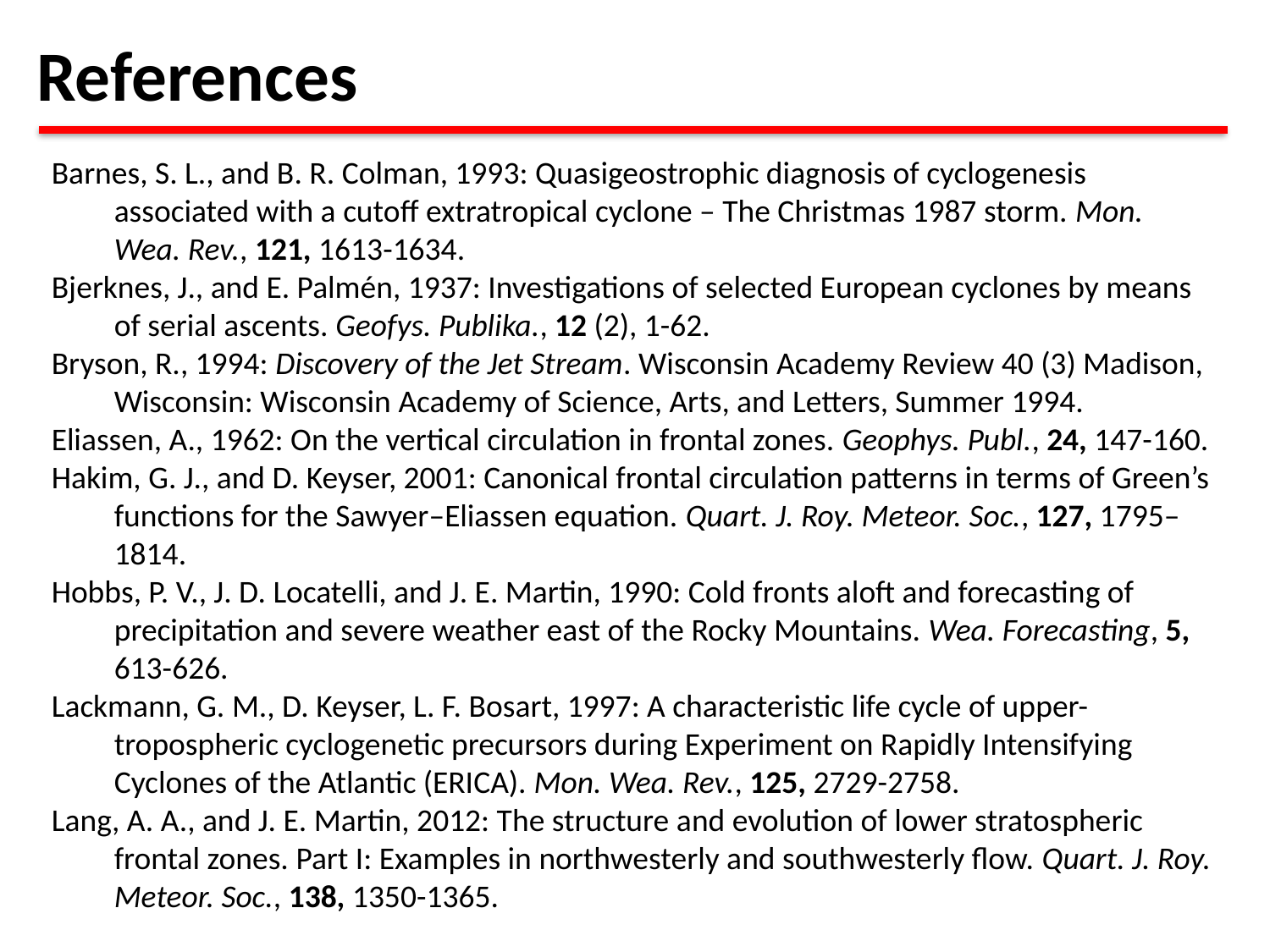

References
Barnes, S. L., and B. R. Colman, 1993: Quasigeostrophic diagnosis of cyclogenesis associated with a cutoff extratropical cyclone – The Christmas 1987 storm. Mon. Wea. Rev., 121, 1613-1634.
Bjerknes, J., and E. Palmén, 1937: Investigations of selected European cyclones by means of serial ascents. Geofys. Publika., 12 (2), 1-62.
Bryson, R., 1994: Discovery of the Jet Stream. Wisconsin Academy Review 40 (3) Madison, Wisconsin: Wisconsin Academy of Science, Arts, and Letters, Summer 1994.
Eliassen, A., 1962: On the vertical circulation in frontal zones. Geophys. Publ., 24, 147-160.
Hakim, G. J., and D. Keyser, 2001: Canonical frontal circulation patterns in terms of Green’s functions for the Sawyer–Eliassen equation. Quart. J. Roy. Meteor. Soc., 127, 1795–1814.
Hobbs, P. V., J. D. Locatelli, and J. E. Martin, 1990: Cold fronts aloft and forecasting of precipitation and severe weather east of the Rocky Mountains. Wea. Forecasting, 5, 613-626.
Lackmann, G. M., D. Keyser, L. F. Bosart, 1997: A characteristic life cycle of upper-tropospheric cyclogenetic precursors during Experiment on Rapidly Intensifying Cyclones of the Atlantic (ERICA). Mon. Wea. Rev., 125, 2729-2758.
Lang, A. A., and J. E. Martin, 2012: The structure and evolution of lower stratospheric frontal zones. Part I: Examples in northwesterly and southwesterly flow. Quart. J. Roy. Meteor. Soc., 138, 1350-1365.